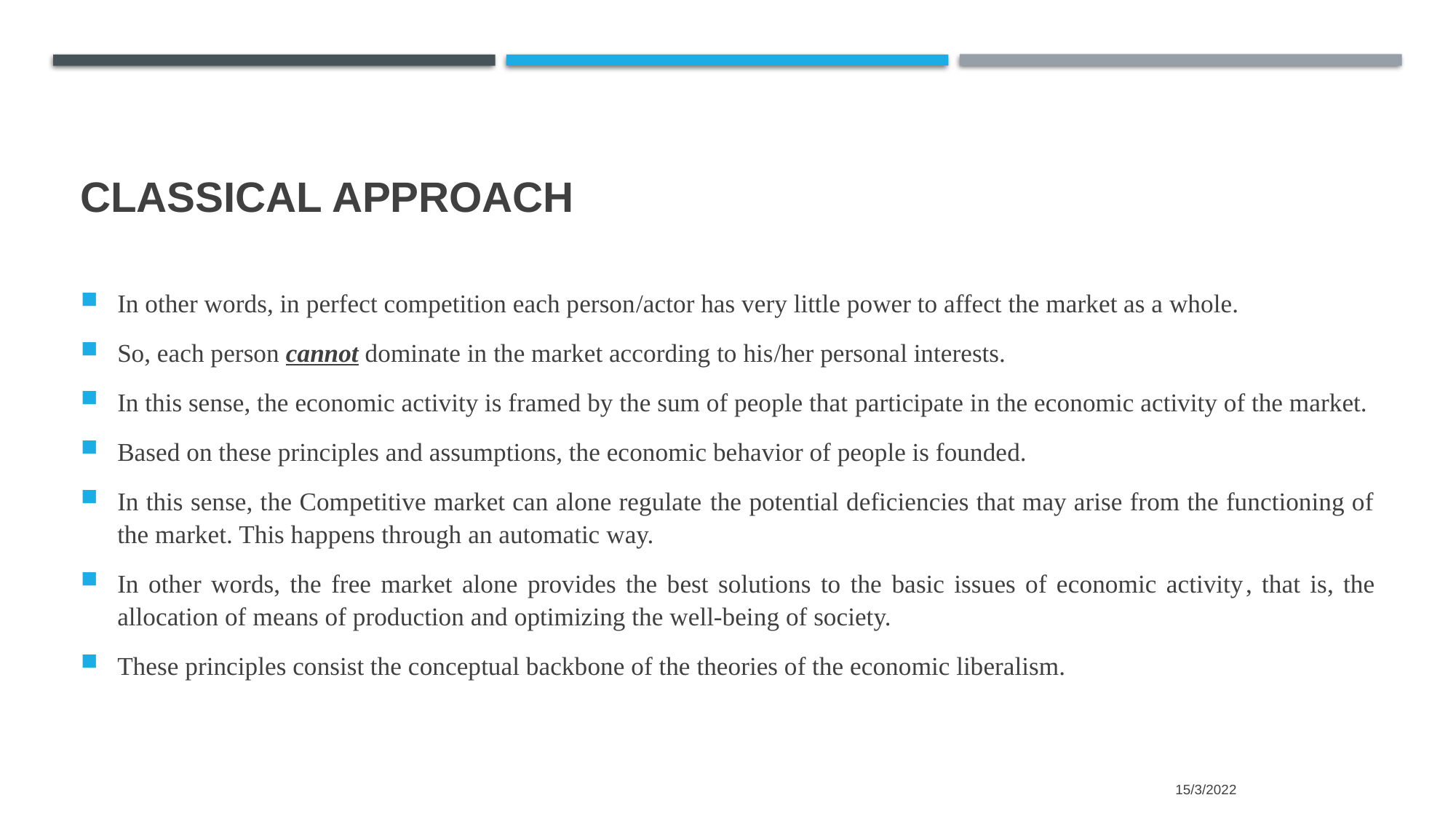

# Classical Approach
In other words, in perfect competition each person/actor has very little power to affect the market as a whole.
So, each person cannot dominate in the market according to his/her personal interests.
In this sense, the economic activity is framed by the sum of people that participate in the economic activity of the market.
Based on these principles and assumptions, the economic behavior of people is founded.
In this sense, the Competitive market can alone regulate the potential deficiencies that may arise from the functioning of the market. This happens through an automatic way.
In other words, the free market alone provides the best solutions to the basic issues of economic activity, that is, the allocation of means of production and optimizing the well-being of society.
These principles consist the conceptual backbone of the theories of the economic liberalism.

15/3/2022